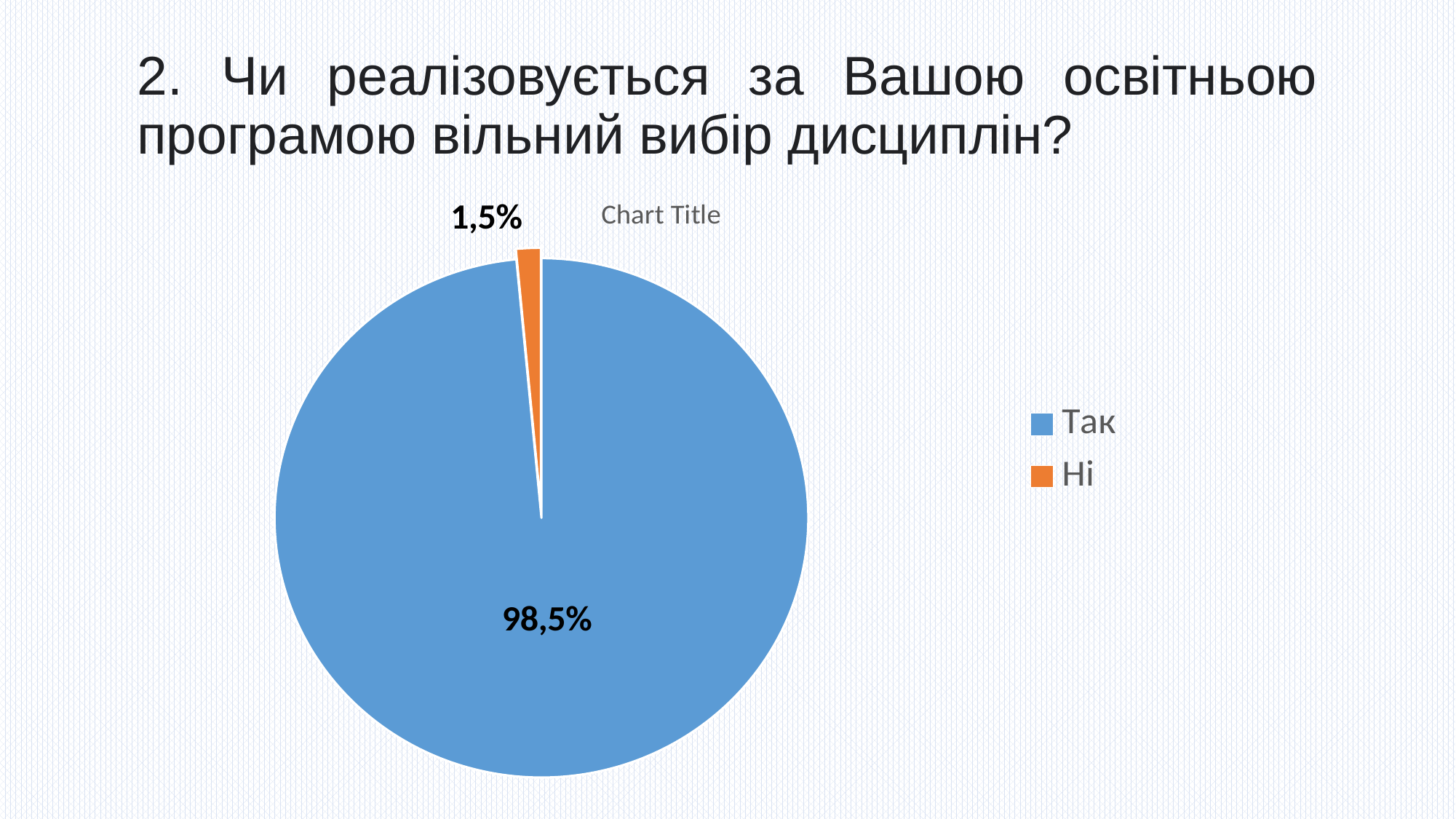

# 2. Чи реалізовується за Вашою освітньою програмою вільний вибір дисциплін?

### Chart:

| Category |  |
|---|---|
| Так | 0.985 |
| Ні | 0.015 |